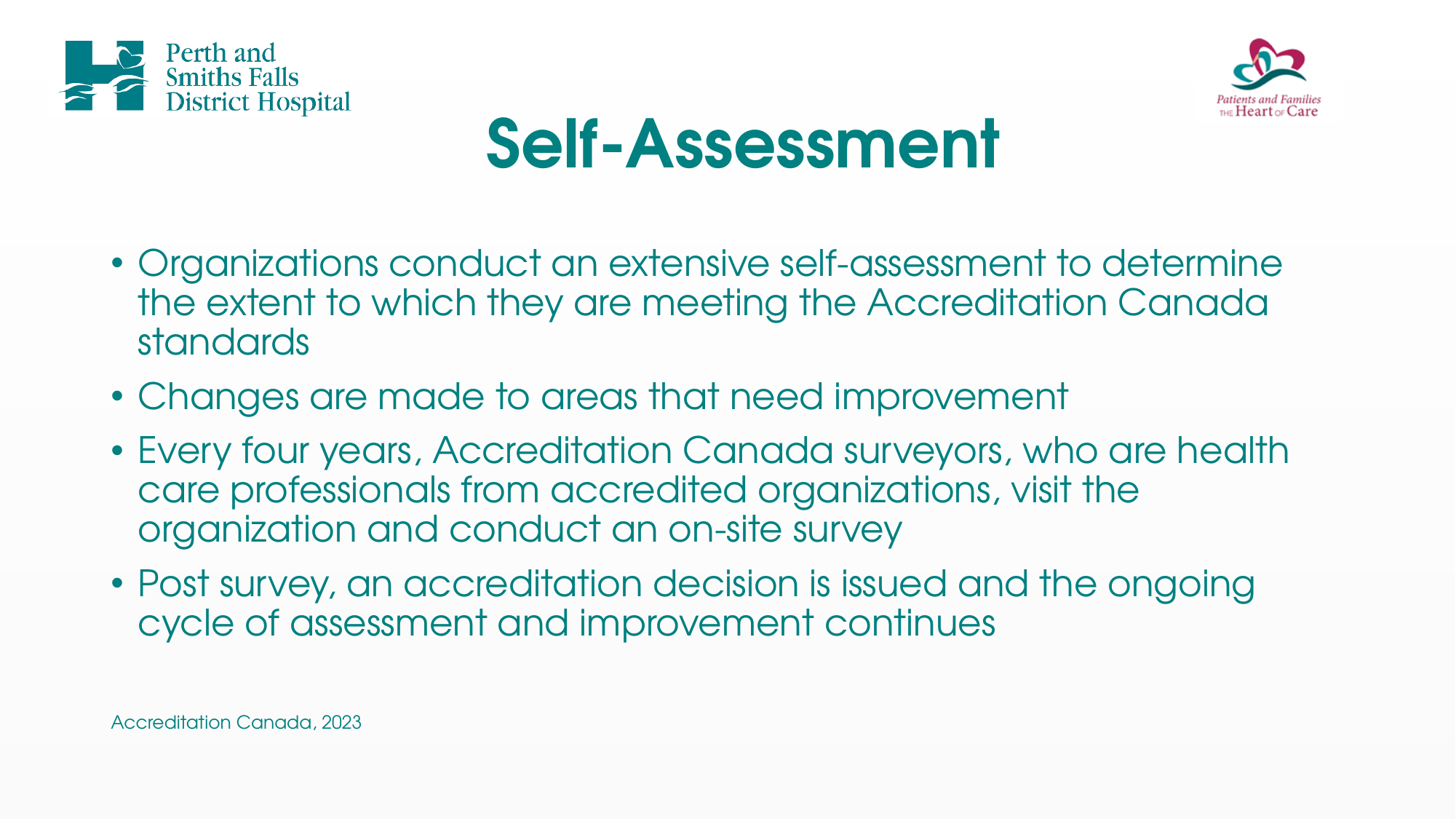

# Self-Assessment
Organizations conduct an extensive self-assessment to determine the extent to which they are meeting the Accreditation Canada standards
Changes are made to areas that need improvement
Every four years, Accreditation Canada surveyors, who are health care professionals from accredited organizations, visit the organization and conduct an on-site survey
Post survey, an accreditation decision is issued and the ongoing cycle of assessment and improvement continues

Accreditation Canada, 2023